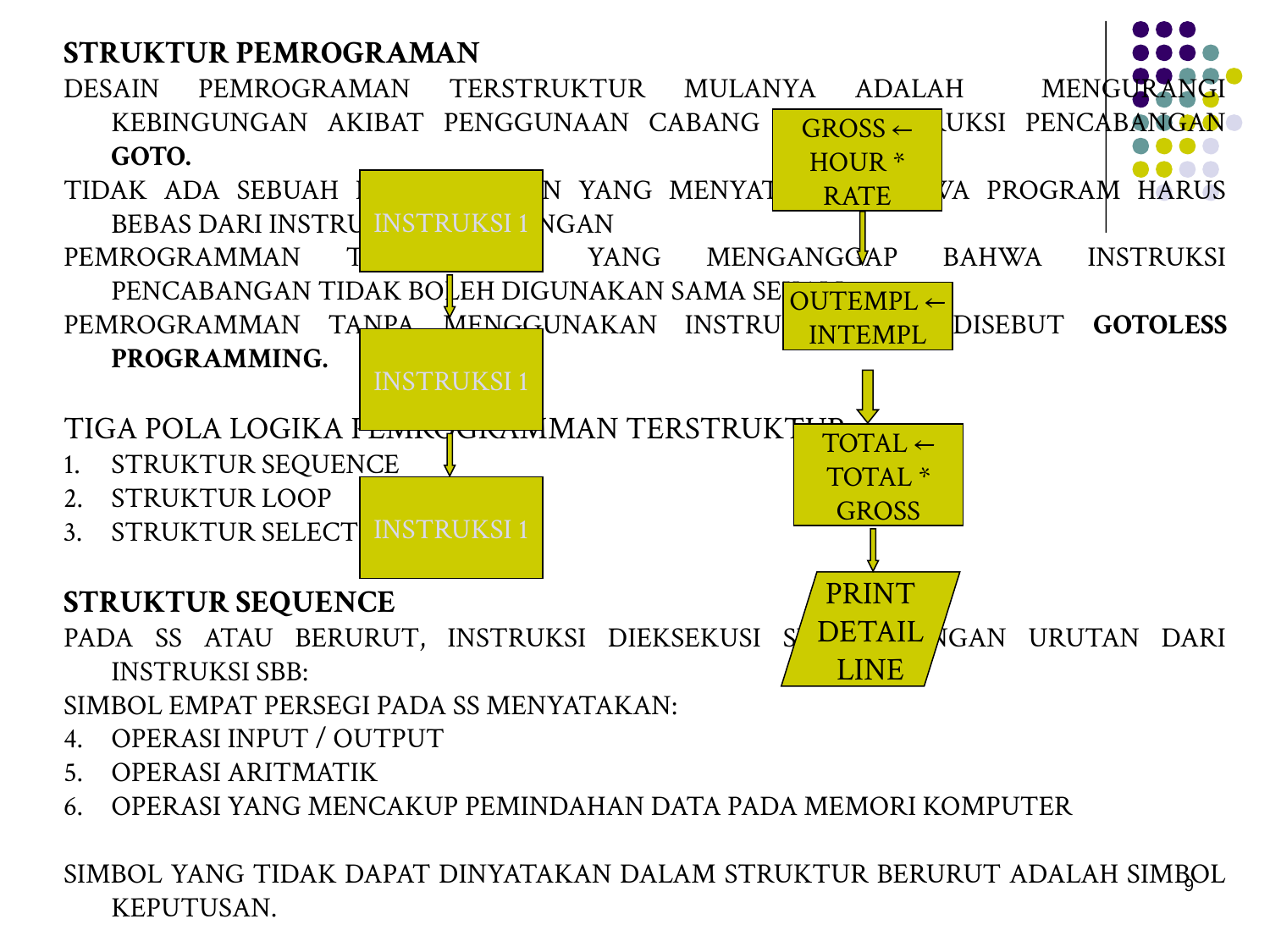

STRUKTUR PEMROGRAMAN
DESAIN PEMROGRAMAN TERSTRUKTUR MULANYA ADALAH  MENGURANGI KEBINGUNGAN AKIBAT PENGGUNAAN CABANG ATAU INSTRUKSI PENCABANGAN GOTO.
TIDAK ADA SEBUAH PERJANJIANPUN YANG MENYATAKAN BAHWA PROGRAM HARUS BEBAS DARI INSTRUKSI PENCABANGAN
PEMROGRAMMAN TERSTRUKTUR YANG MENGANGGAP BAHWA INSTRUKSI PENCABANGAN TIDAK BOLEH DIGUNAKAN SAMA SEKALI.
PEMROGRAMMAN TANPA MENGGUNAKAN INSTRUKSI GOTO DISEBUT GOTOLESS PROGRAMMING.

TIGA POLA LOGIKA PEMROGRAMMAN TERSTRUKTUR
STRUKTUR SEQUENCE
STRUKTUR LOOP
STRUKTUR SELECTION

STRUKTUR SEQUENCE
PADA SS ATAU BERURUT, INSTRUKSI DIEKSEKUSI SESUAI DENGAN URUTAN DARI INSTRUKSI SBB:
SIMBOL EMPAT PERSEGI PADA SS MENYATAKAN:
OPERASI INPUT / OUTPUT
OPERASI ARITMATIK
OPERASI YANG MENCAKUP PEMINDAHAN DATA PADA MEMORI KOMPUTER

SIMBOL YANG TIDAK DAPAT DINYATAKAN DALAM STRUKTUR BERURUT ADALAH SIMBOL KEPUTUSAN.
GROSS ←
HOUR *
RATE

INSTRUKSI 1

OUTEMPL ←
INTEMPL

INSTRUKSI 1

TOTAL ←
TOTAL *
GROSS

INSTRUKSI 1

PRINT
DETAIL
LINE
9